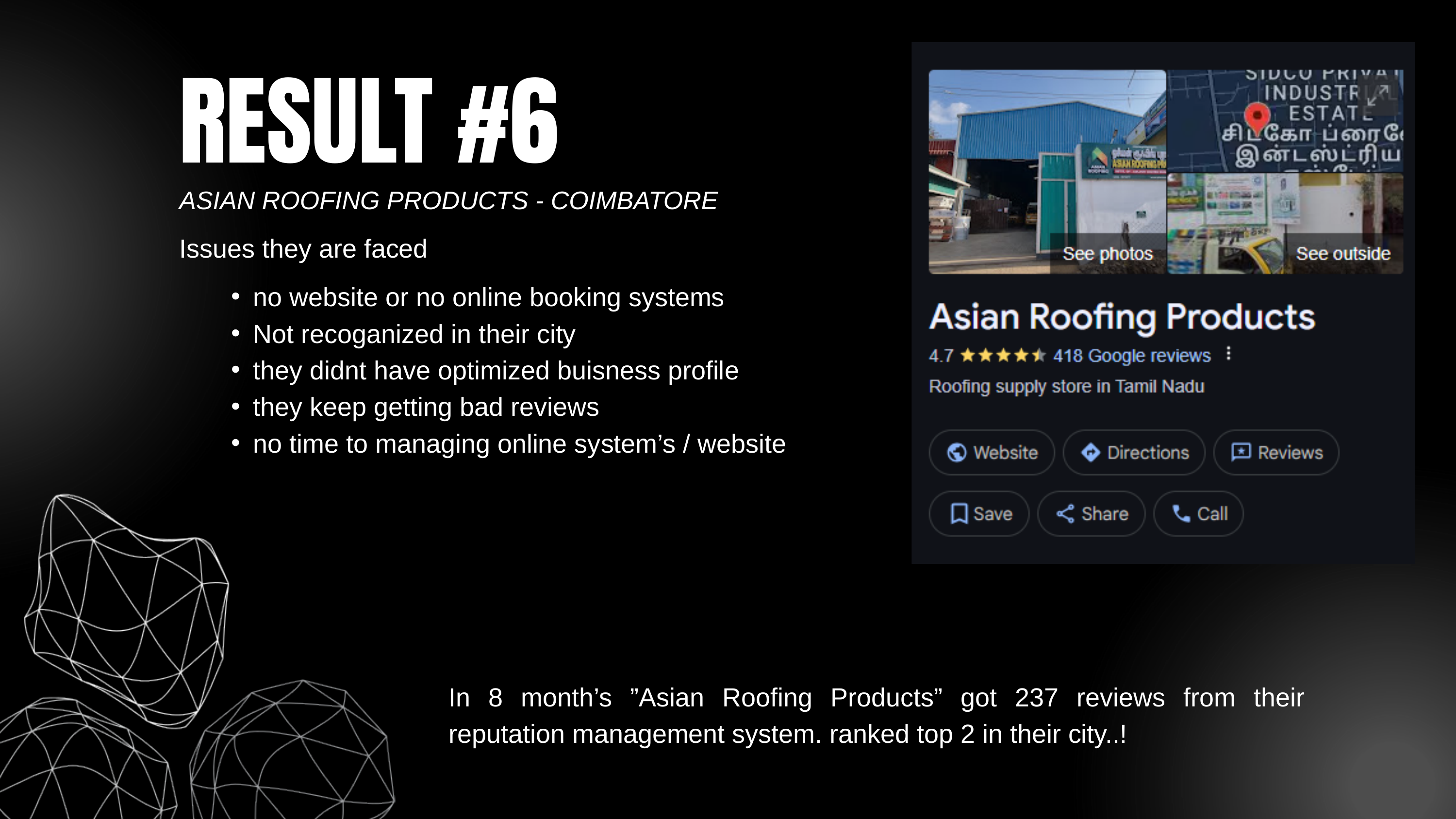

RESULT #6
ASIAN ROOFING PRODUCTS - COIMBATORE
Issues they are faced
no website or no online booking systems
Not recoganized in their city
they didnt have optimized buisness profile
they keep getting bad reviews
no time to managing online system’s / website

In 8 month’s ”Asian Roofing Products” got 237 reviews from their reputation management system. ranked top 2 in their city..!